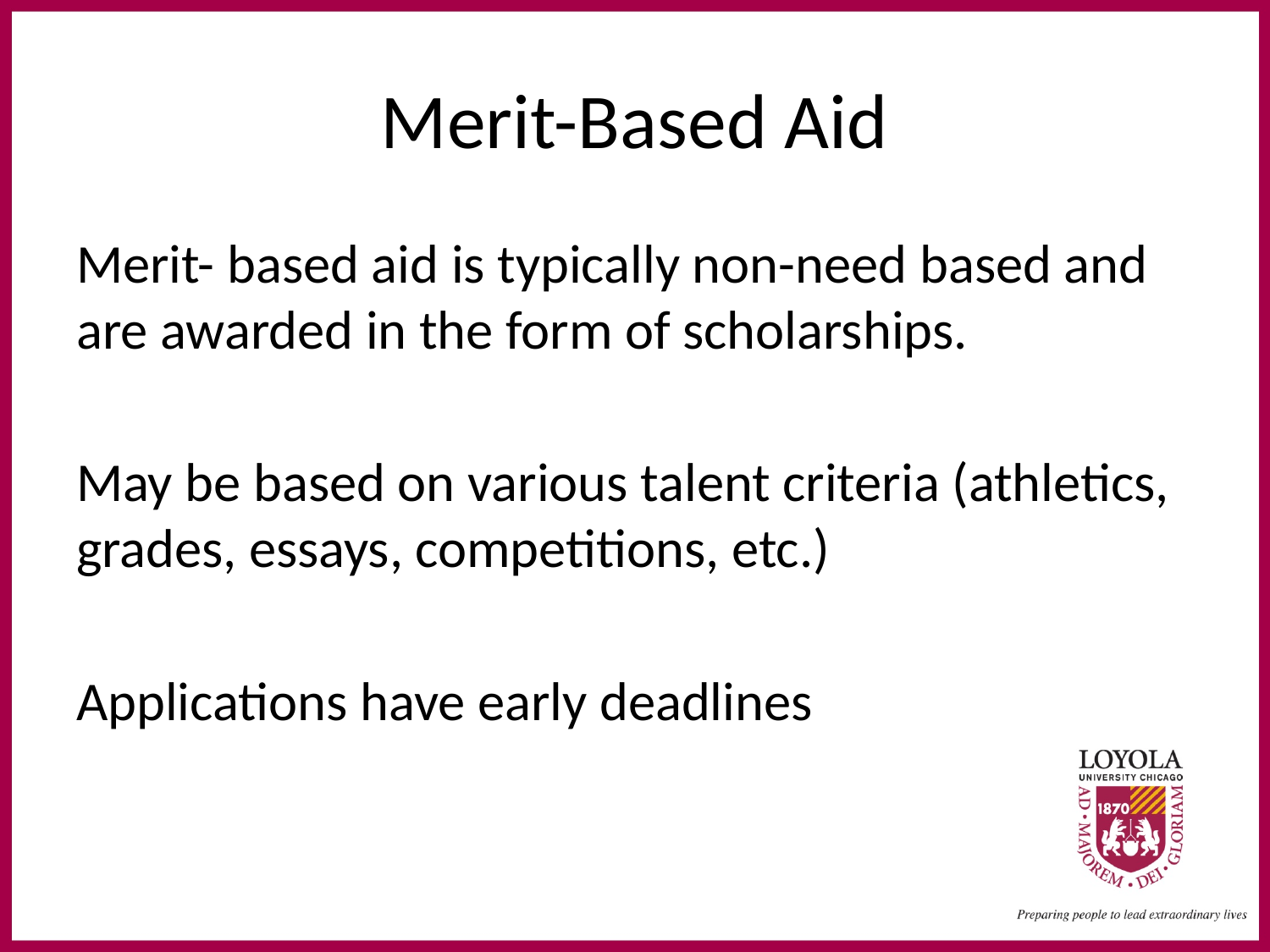

# Merit-Based Aid
Merit- based aid is typically non-need based and are awarded in the form of scholarships.

May be based on various talent criteria (athletics, grades, essays, competitions, etc.)

Applications have early deadlines